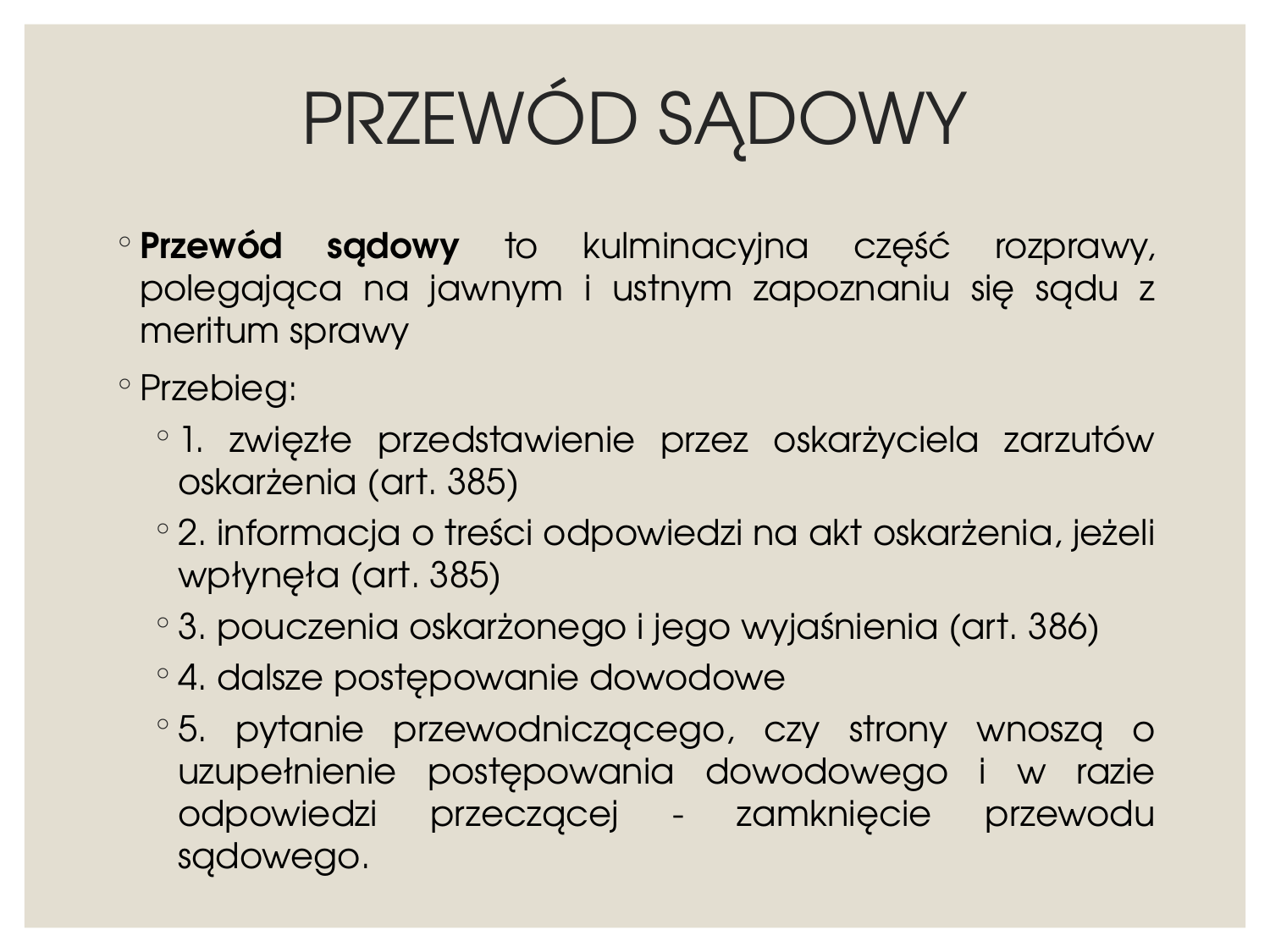

# PRZEWÓD SĄDOWY
Przewód sądowy to kulminacyjna część rozprawy, polegająca na jawnym i ustnym zapoznaniu się sądu z meritum sprawy
Przebieg:
1. zwięzłe przedstawienie przez oskarżyciela zarzutów oskarżenia (art. 385)
2. informacja o treści odpowiedzi na akt oskarżenia, jeżeli wpłynęła (art. 385)
3. pouczenia oskarżonego i jego wyjaśnienia (art. 386)
4. dalsze postępowanie dowodowe
5. pytanie przewodniczącego, czy strony wnoszą o uzupełnienie postępowania dowodowego i w razie odpowiedzi przeczącej - zamknięcie przewodu sądowego.